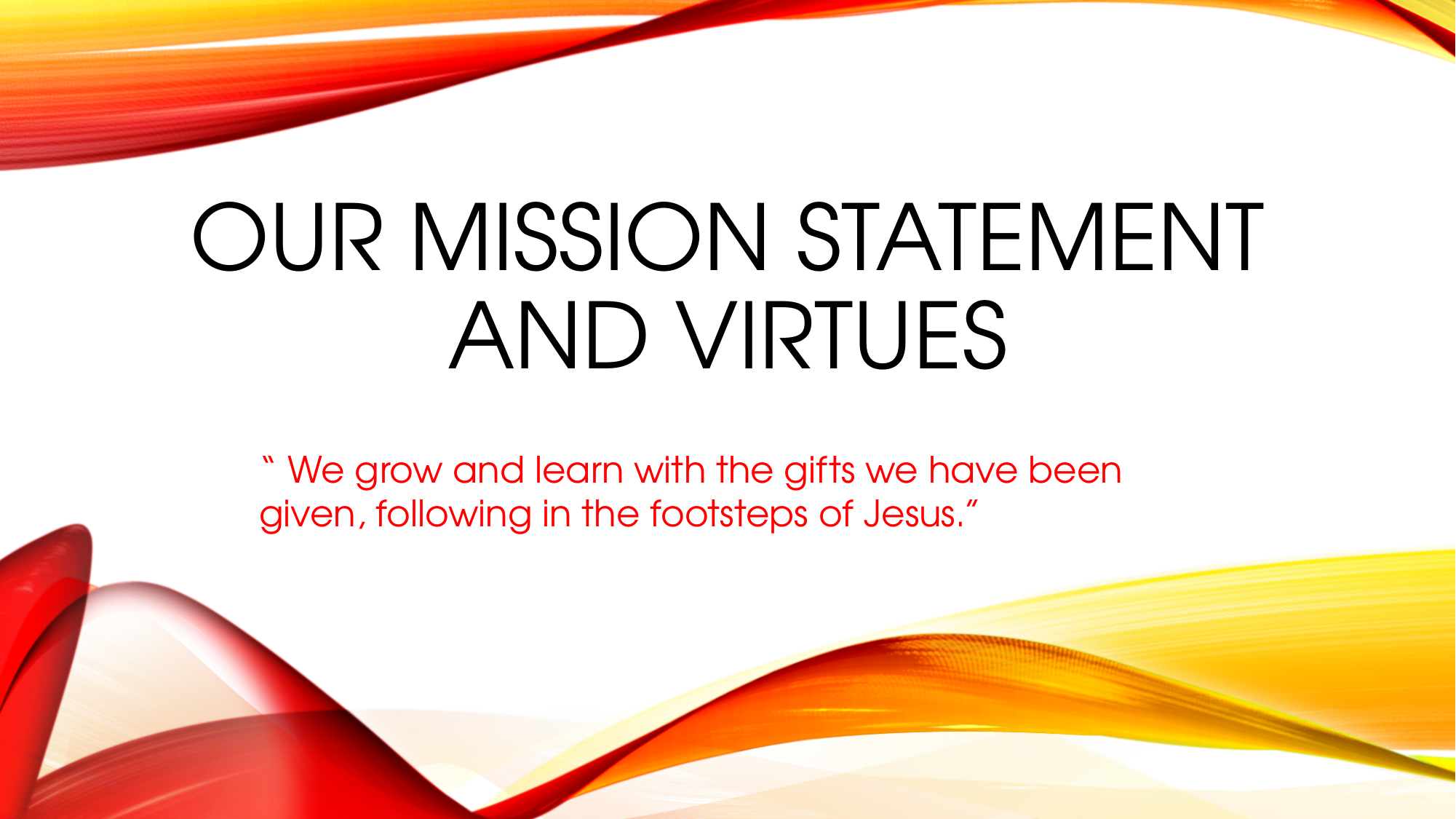

# Our mission statement and virtues

“ We grow and learn with the gifts we have been given, following in the footsteps of Jesus.”